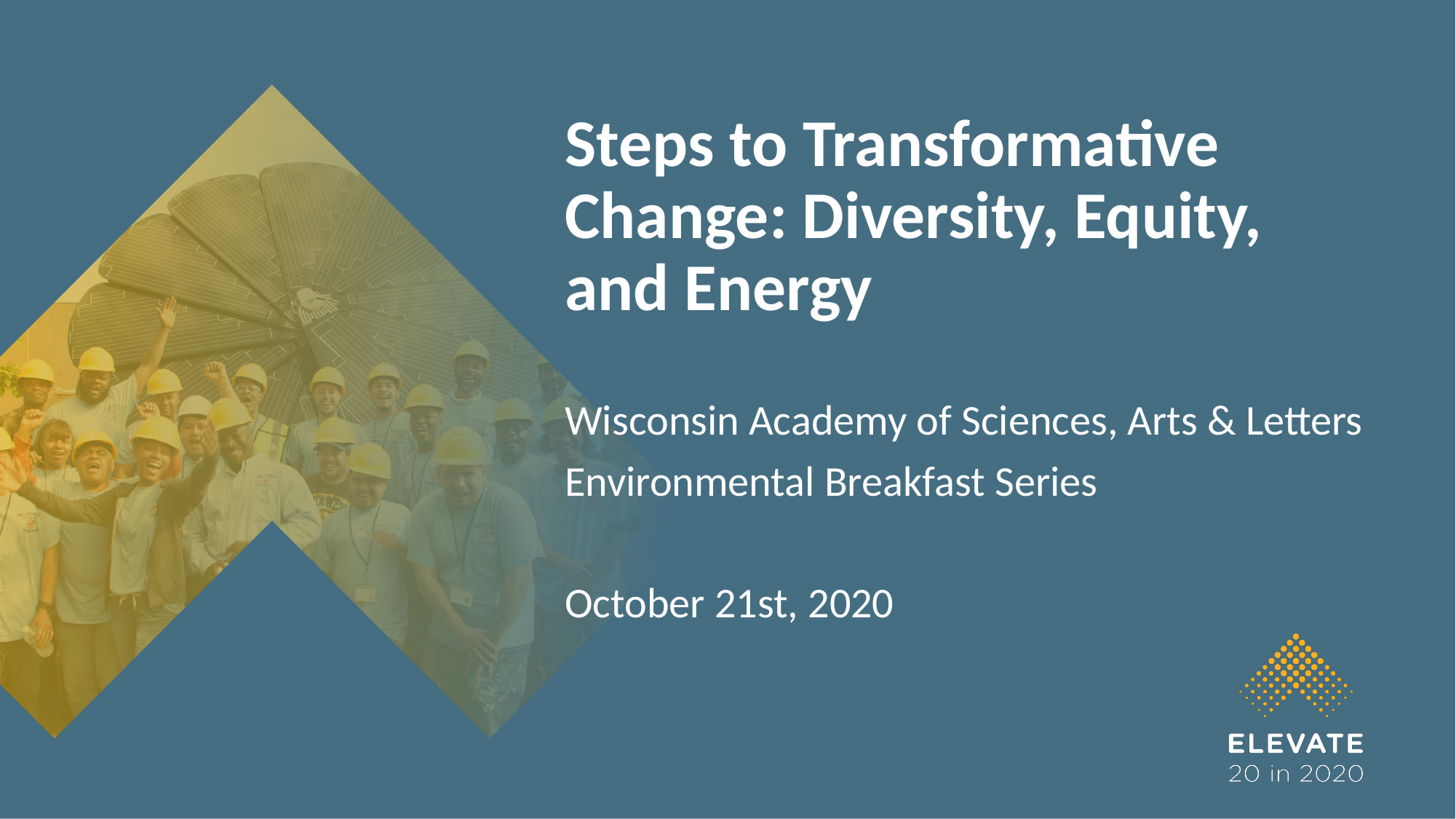

# Steps to Transformative Change: Diversity, Equity, and Energy

Wisconsin Academy of Sciences, Arts & Letters
Environmental Breakfast Series

October 21st, 2020